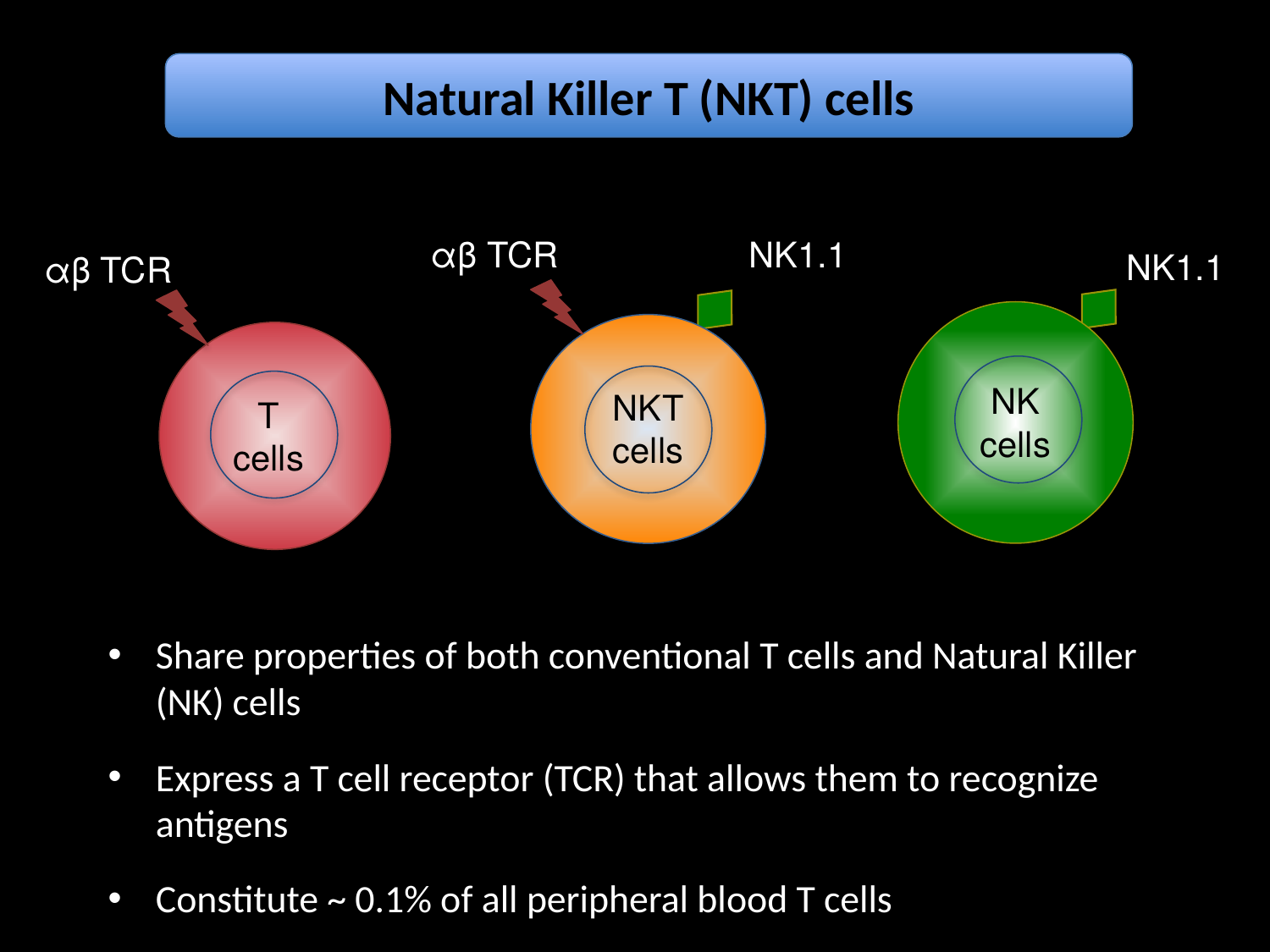

Natural Killer T (NKT) cells
 αβ TCR
NK1.1

NKT
cells
NK1.1

NK
cells
αβ TCR

T
cells
Share properties of both conventional T cells and Natural Killer (NK) cells
Express a T cell receptor (TCR) that allows them to recognize antigens
Constitute ~ 0.1% of all peripheral blood T cells